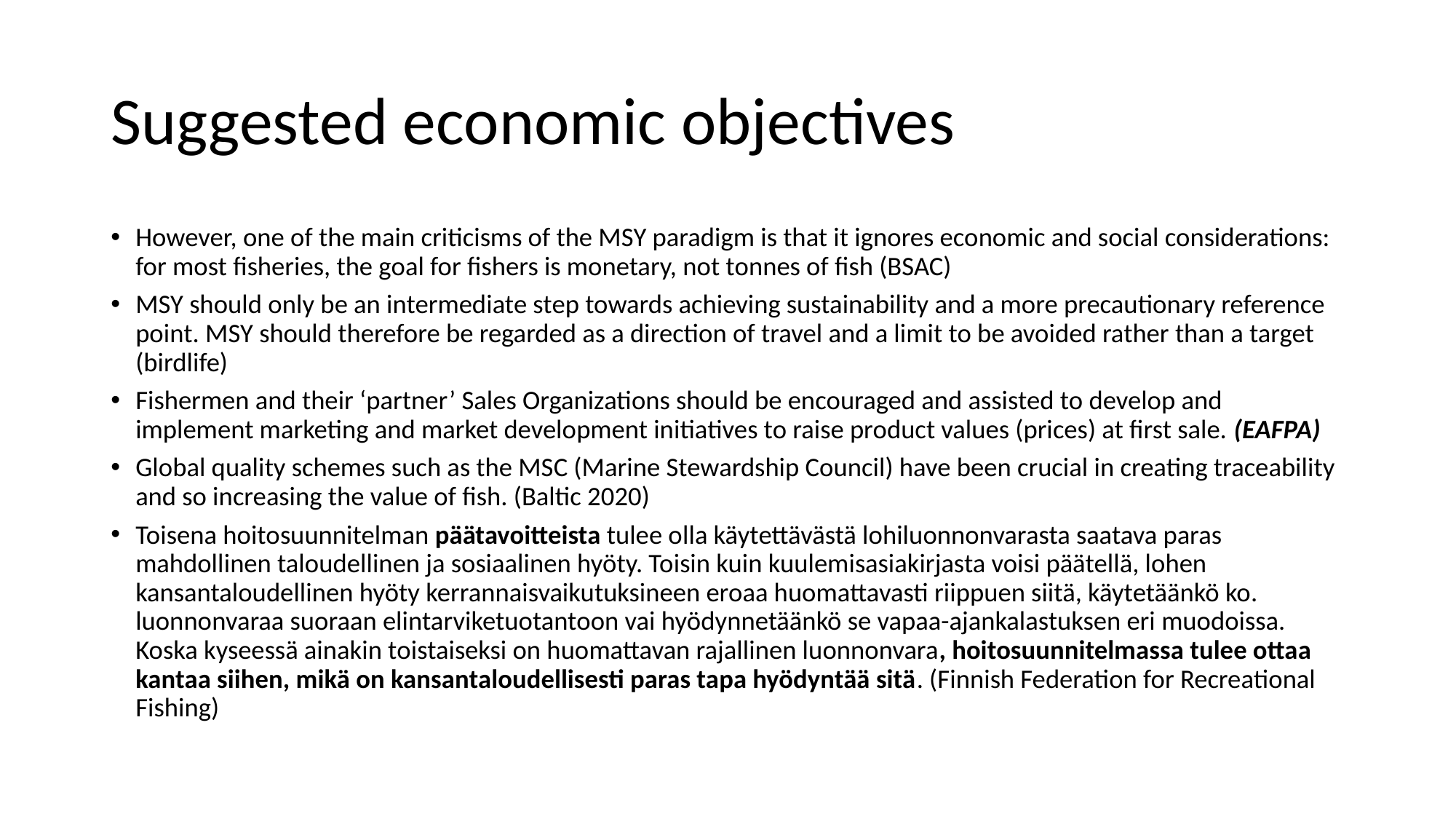

# Suggested economic objectives
However, one of the main criticisms of the MSY paradigm is that it ignores economic and social considerations: for most fisheries, the goal for fishers is monetary, not tonnes of fish (BSAC)
MSY should only be an intermediate step towards achieving sustainability and a more precautionary reference point. MSY should therefore be regarded as a direction of travel and a limit to be avoided rather than a target (birdlife)
Fishermen and their ‘partner’ Sales Organizations should be encouraged and assisted to develop and implement marketing and market development initiatives to raise product values (prices) at first sale. (EAFPA)
Global quality schemes such as the MSC (Marine Stewardship Council) have been crucial in creating traceability and so increasing the value of fish. (Baltic 2020)
Toisena hoitosuunnitelman päätavoitteista tulee olla käytettävästä lohiluonnonvarasta saatava paras mahdollinen taloudellinen ja sosiaalinen hyöty. Toisin kuin kuulemisasiakirjasta voisi päätellä, lohen kansantaloudellinen hyöty kerrannaisvaikutuksineen eroaa huomattavasti riippuen siitä, käytetäänkö ko. luonnonvaraa suoraan elintarviketuotantoon vai hyödynnetäänkö se vapaa-ajankalastuksen eri muodoissa. Koska kyseessä ainakin toistaiseksi on huomattavan rajallinen luonnonvara, hoitosuunnitelmassa tulee ottaa kantaa siihen, mikä on kansantaloudellisesti paras tapa hyödyntää sitä. (Finnish Federation for Recreational Fishing)